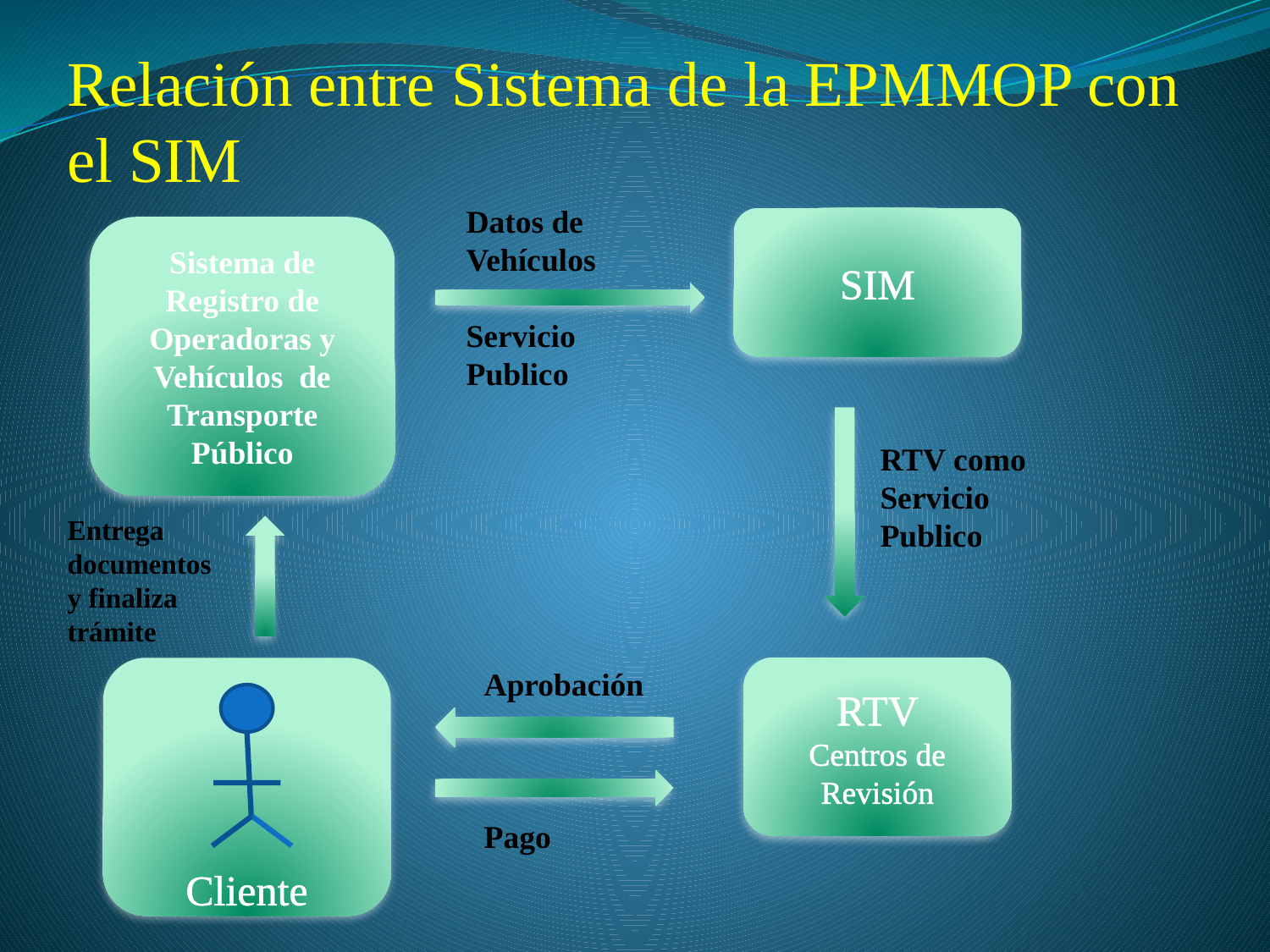

Relación entre Sistema de la EPMMOP con el SIM
Datos de
Vehículos

Servicio Publico
SIM
Sistema de Registro de Operadoras y Vehículos  de Transporte Público

RTV como Servicio Publico
Entrega
documentos
y finaliza trámite

RTV
Centros de Revisión

Cliente
Aprobación

Pago